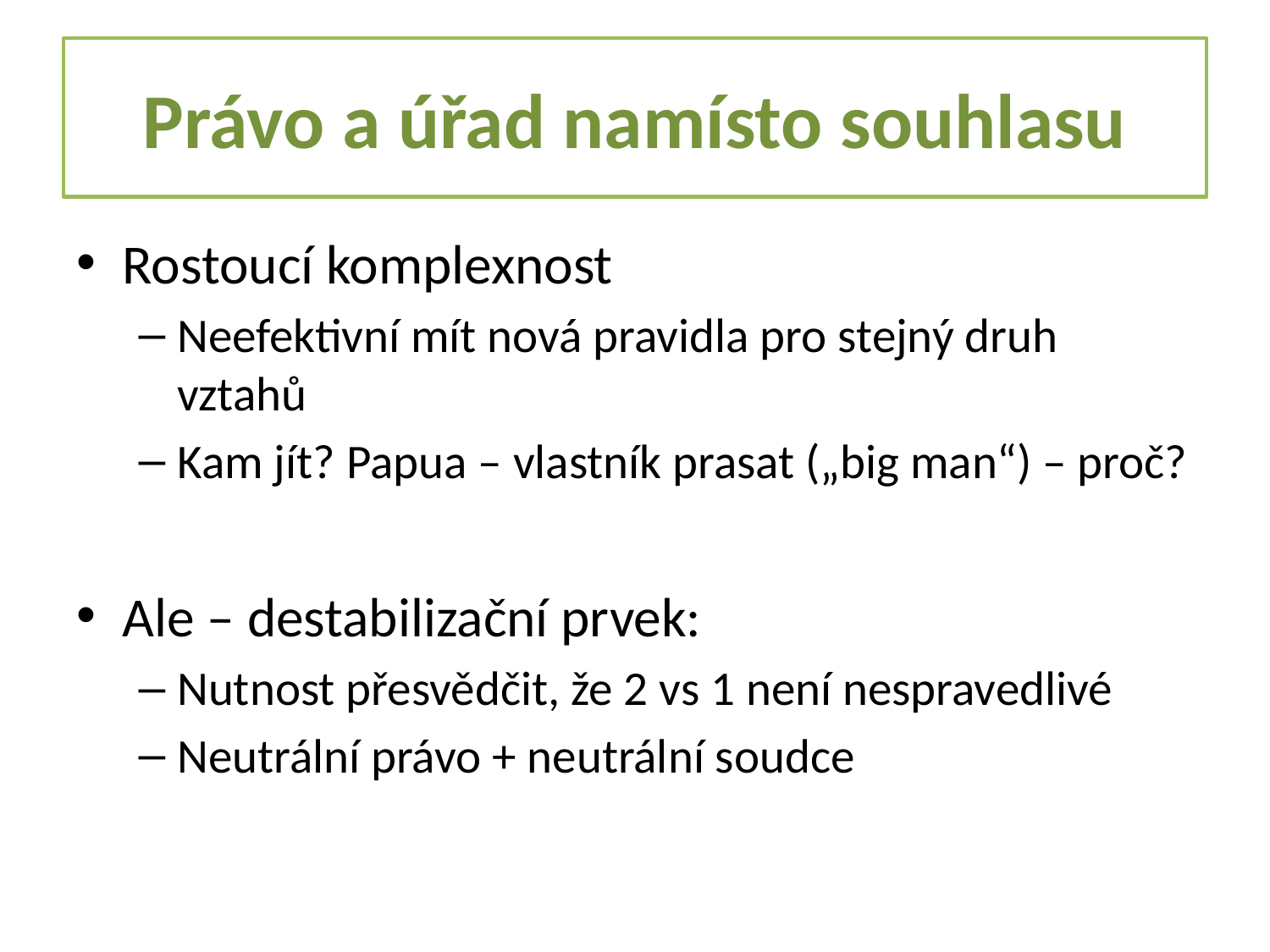

# Právo a úřad namísto souhlasu
Rostoucí komplexnost
Neefektivní mít nová pravidla pro stejný druh vztahů
Kam jít? Papua – vlastník prasat („big man“) – proč?

Ale – destabilizační prvek:
Nutnost přesvědčit, že 2 vs 1 není nespravedlivé
Neutrální právo + neutrální soudce